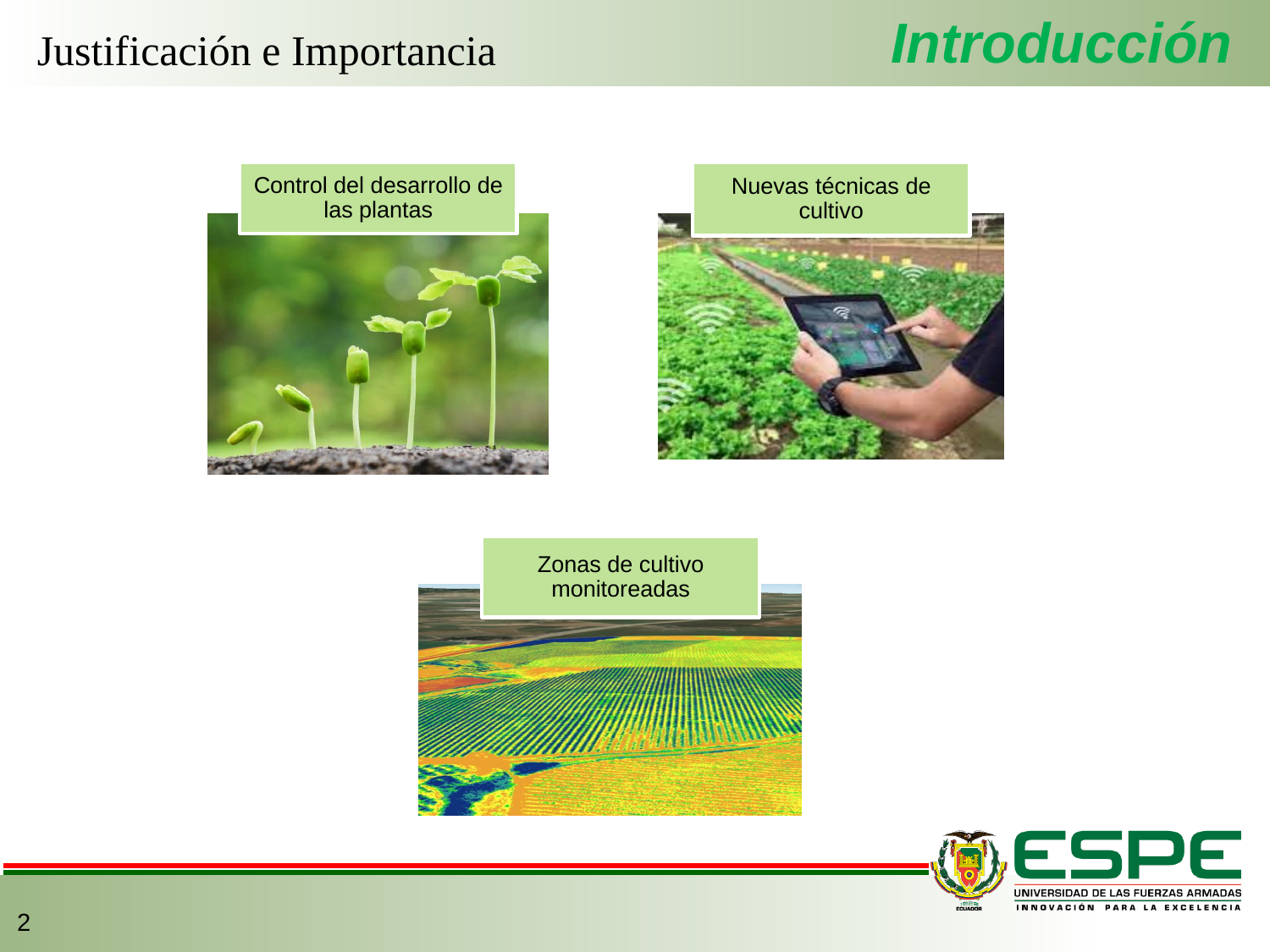

# Introducción
Justificación e Importancia
Control del desarrollo de las plantas
Nuevas técnicas de cultivo
Zonas de cultivo monitoreadas
2